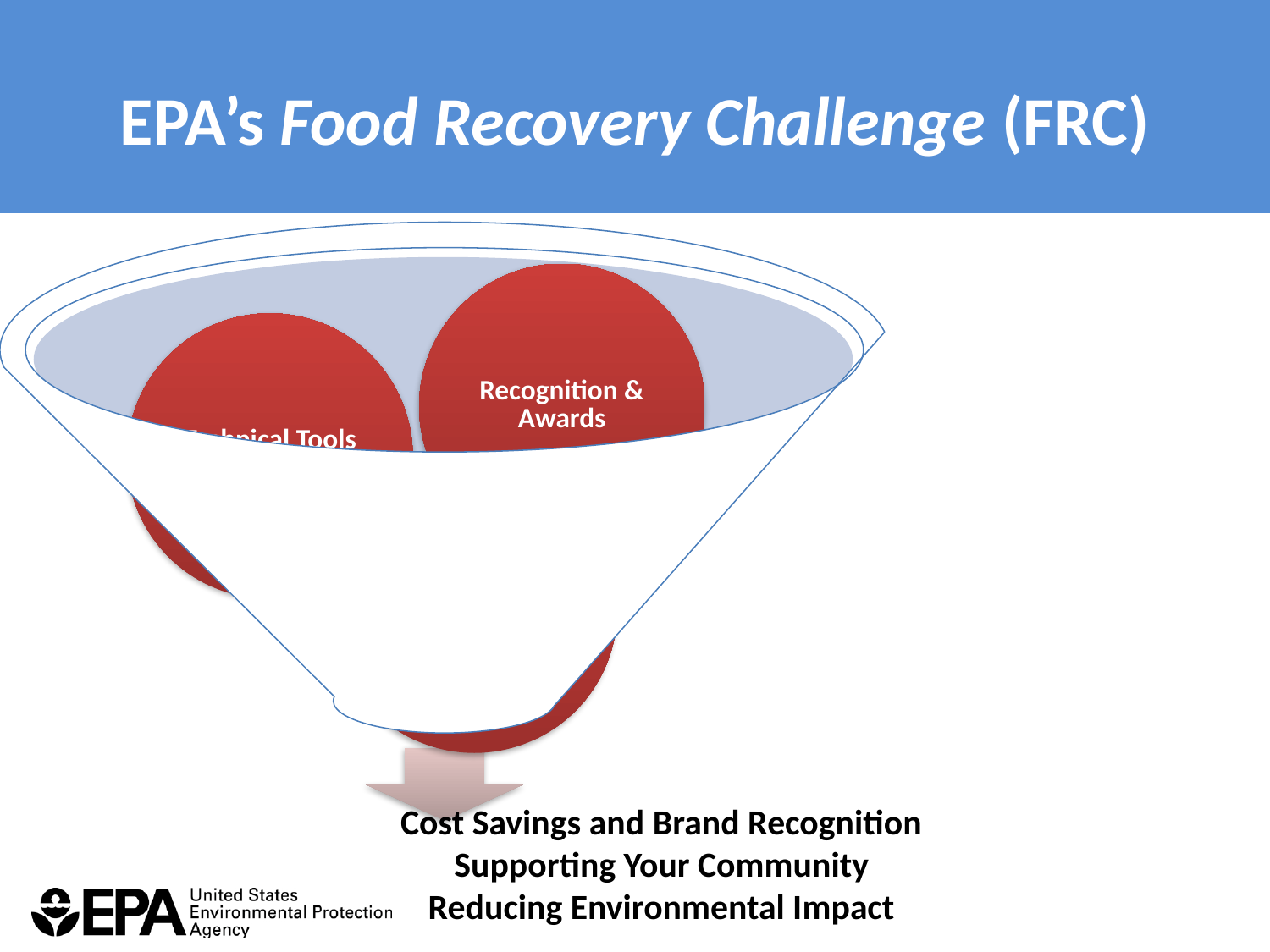

# EPA’s Food Recovery Challenge (FRC)
Recognition & Awards
Technical Tools / Assistance
Waste Tracking System
Cost Savings and Brand Recognition
Supporting Your Community
Reducing Environmental Impact